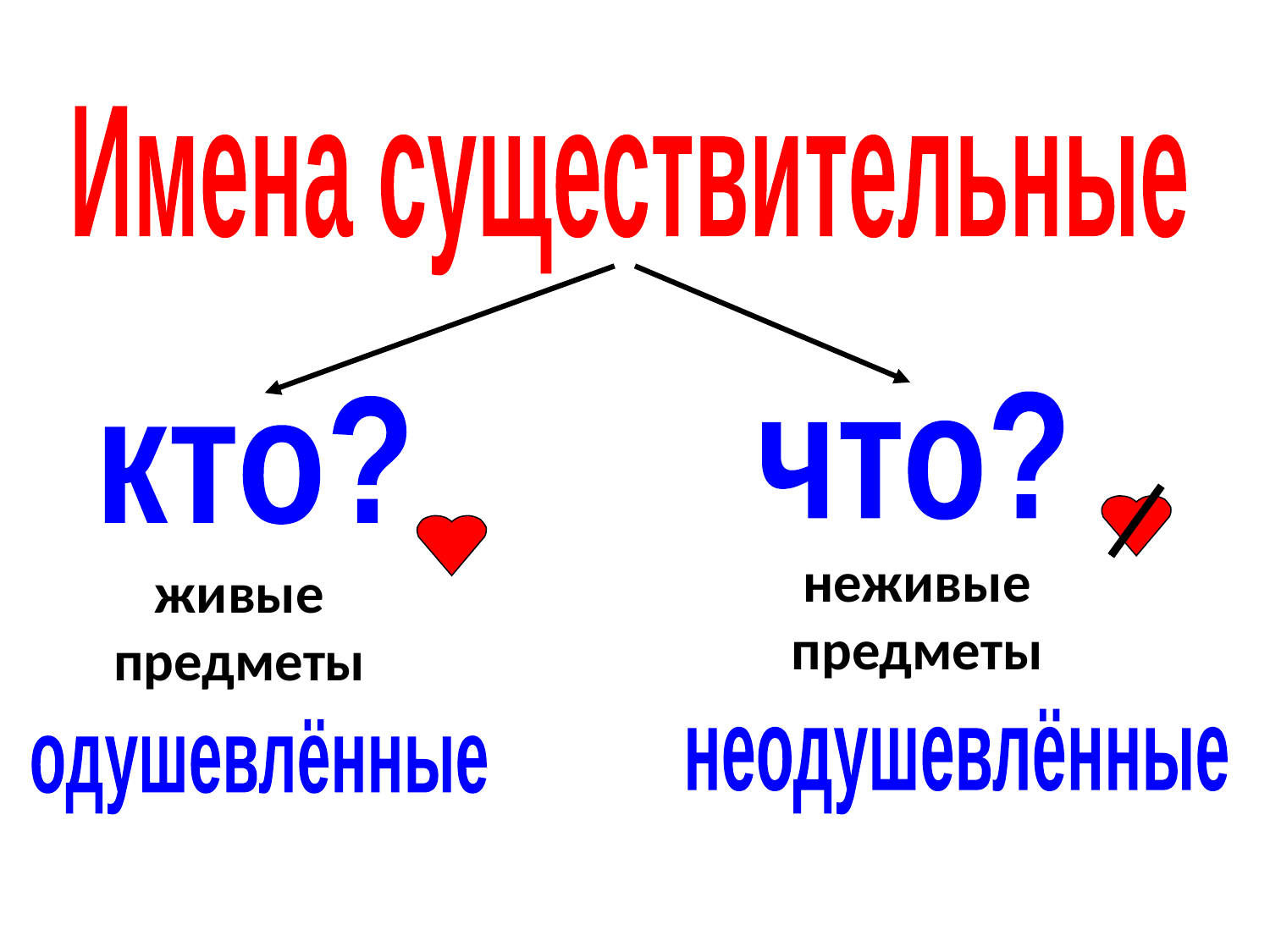

Имена существительные

что?
кто?

неживые
предметы
живые
предметы
неодушевлённые
одушевлённые